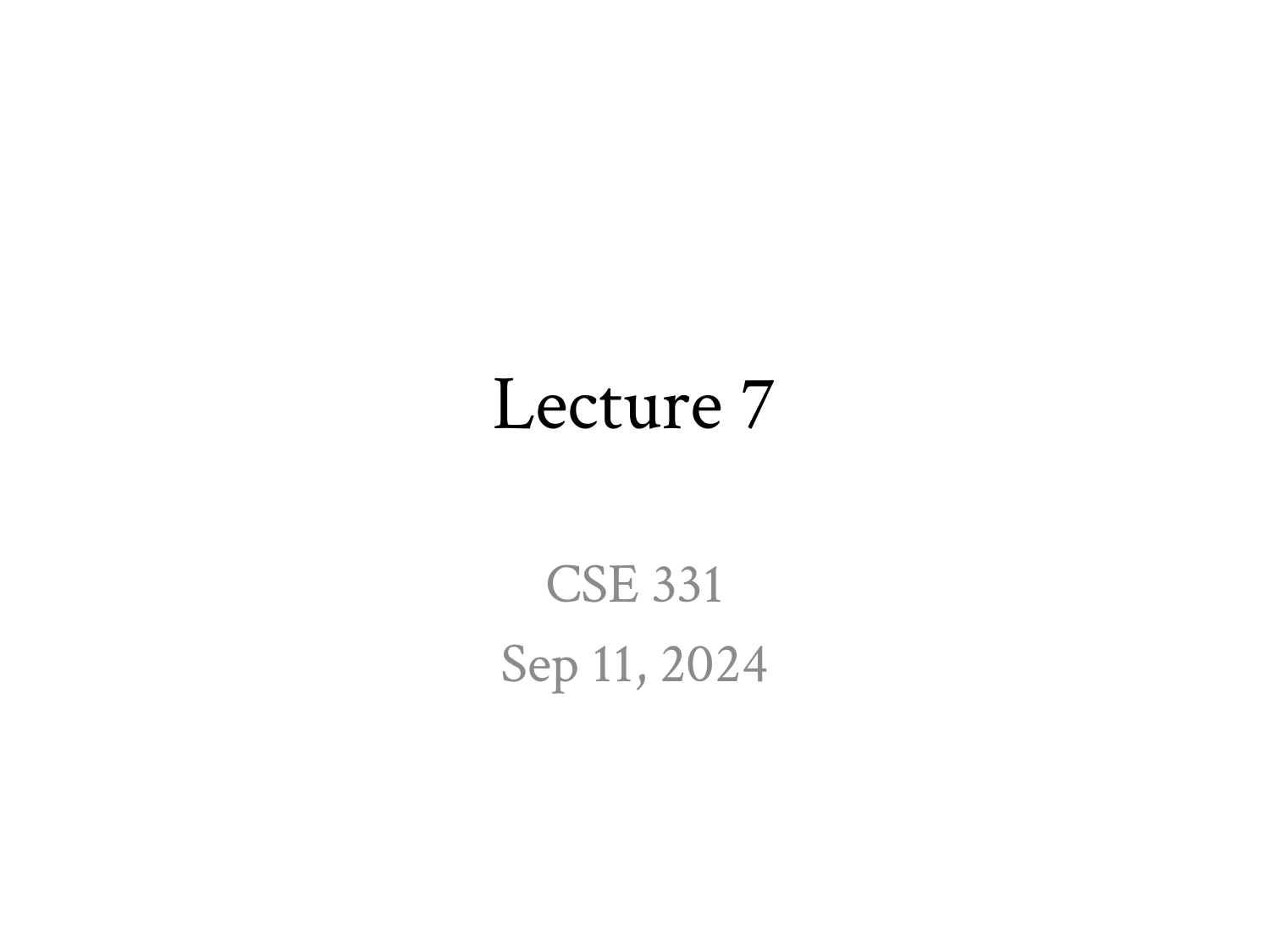

# Lecture 7
CSE 331
Sep 11, 2024